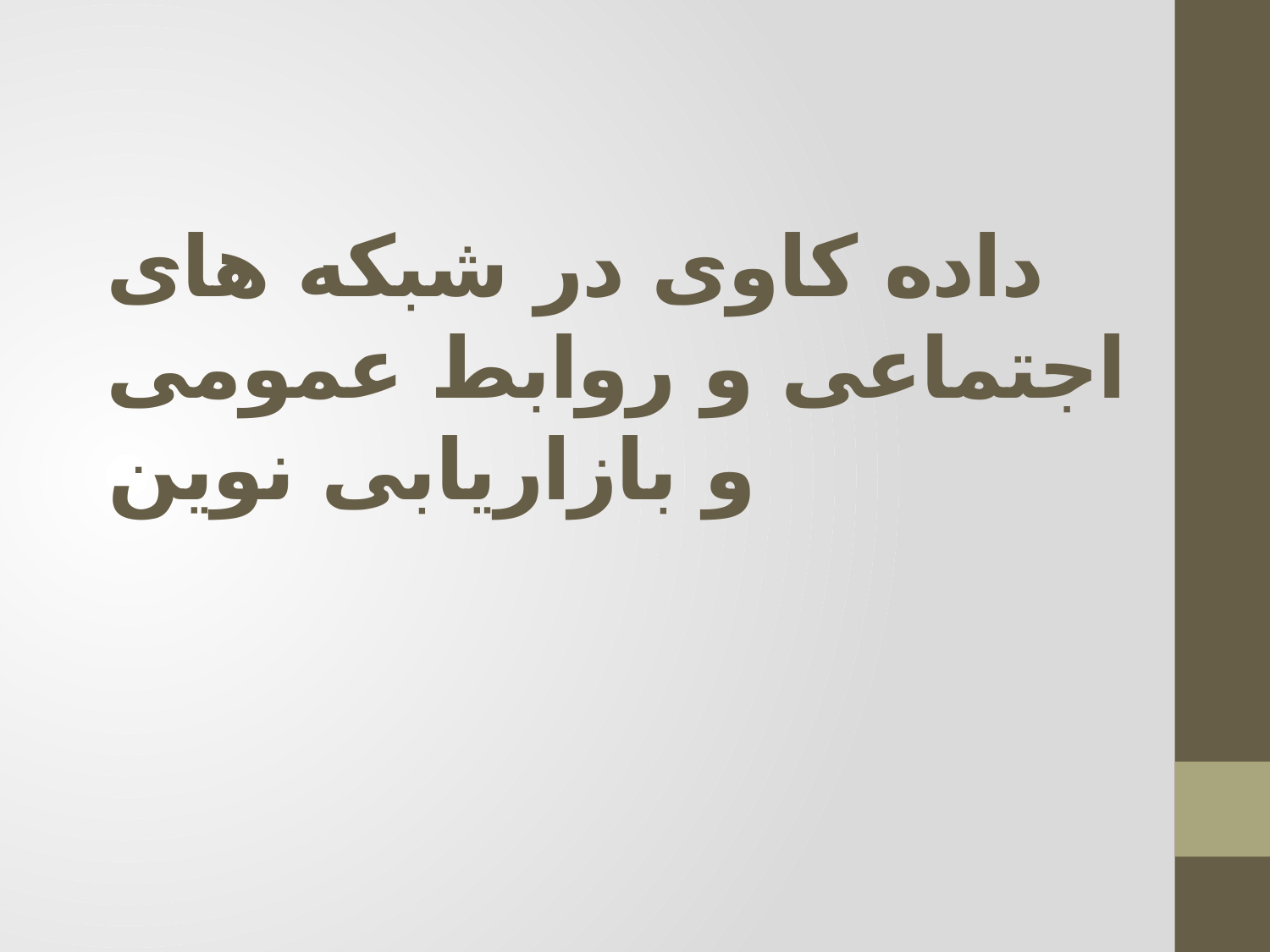

# داده کاوی در شبکه های اجتماعی و روابط عمومی و بازاریابی نوین